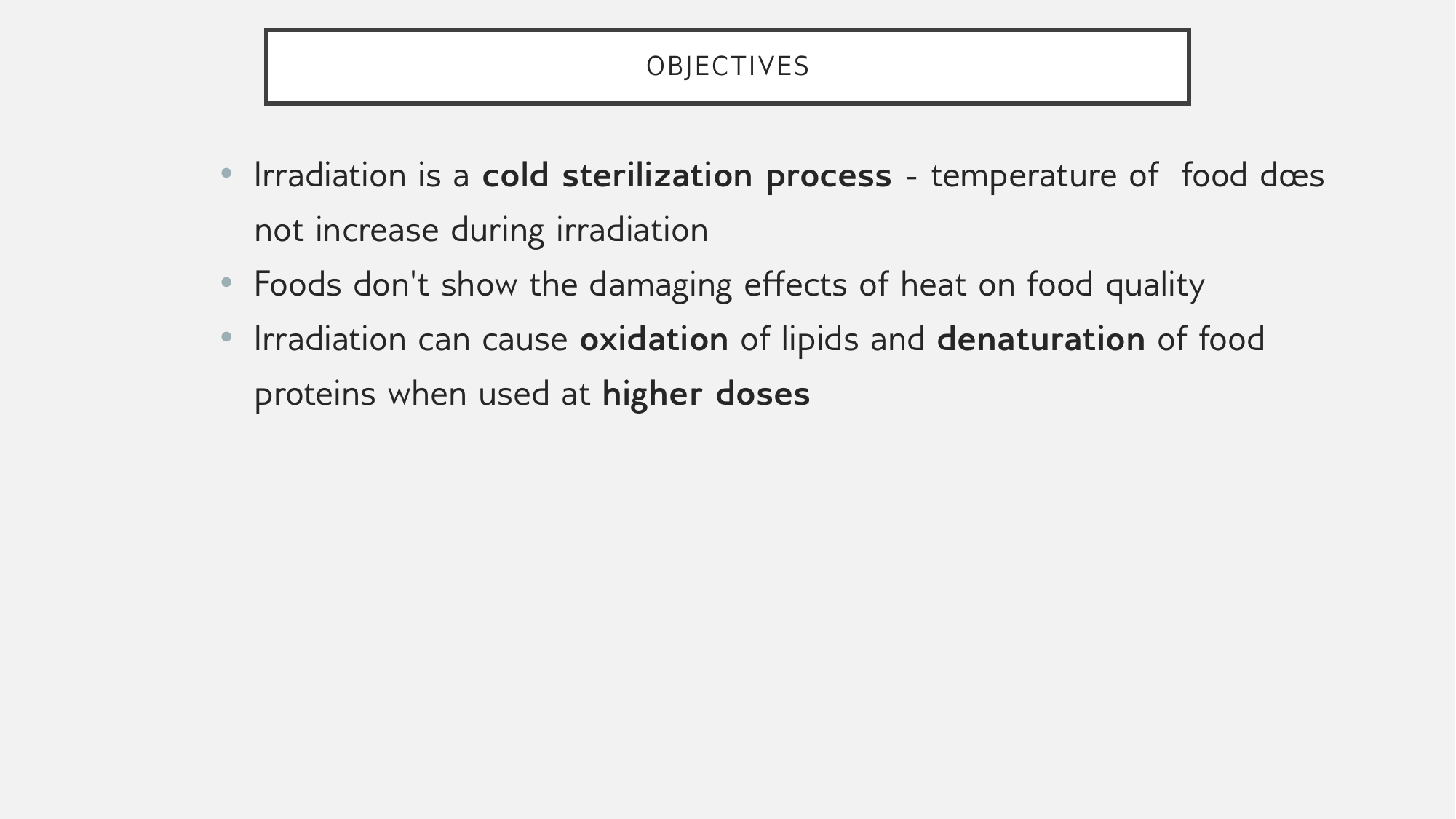

# Objectives
Irradiation is a cold sterilization process - temperature of  food does not increase during irradiation
Foods don't show the damaging effects of heat on food quality
Irradiation can cause oxidation of lipids and denaturation of food proteins when used at higher doses